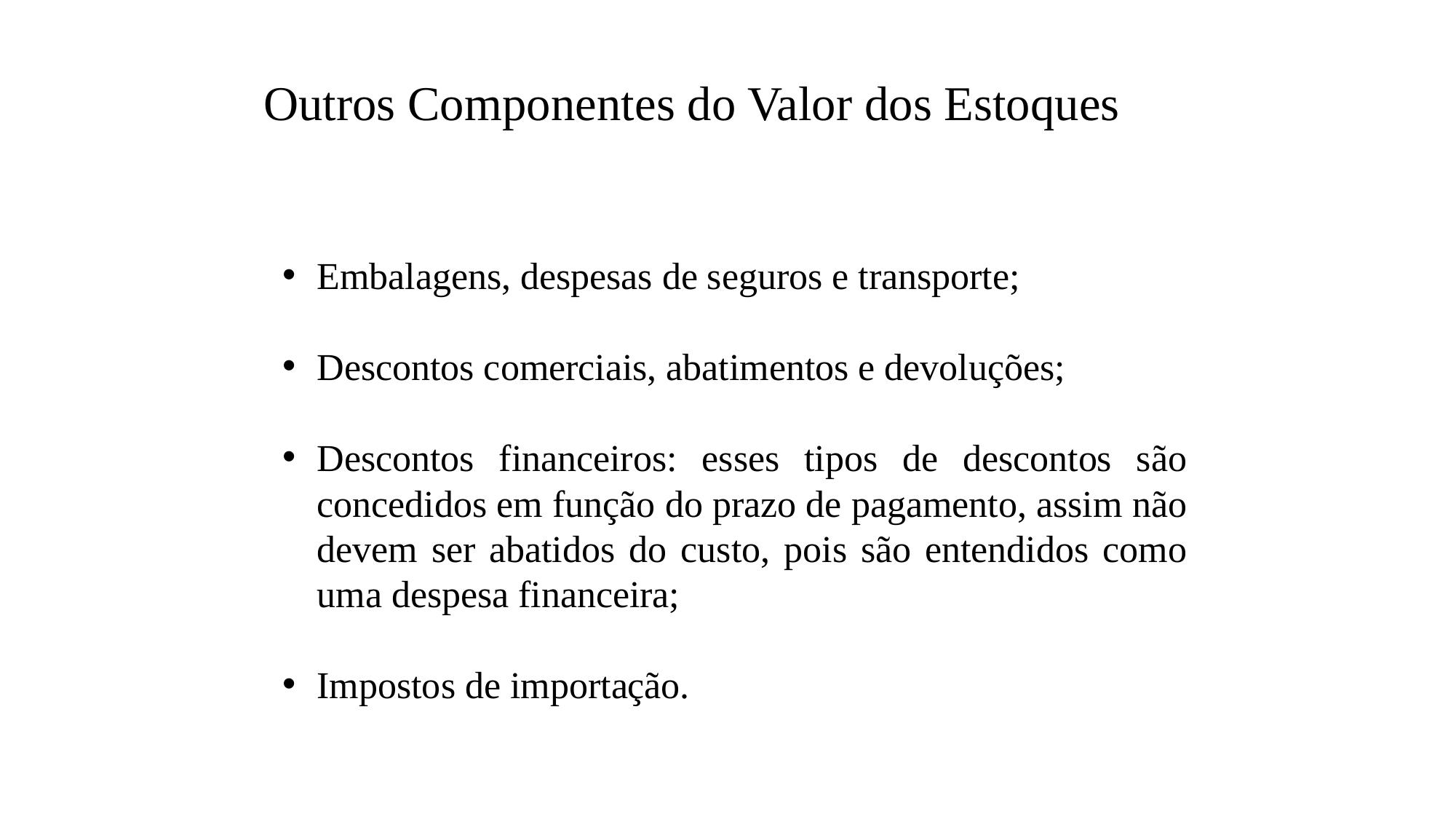

Outros Componentes do Valor dos Estoques

Embalagens, despesas de seguros e transporte;

Descontos comerciais, abatimentos e devoluções;

Descontos financeiros: esses tipos de descontos são concedidos em função do prazo de pagamento, assim não devem ser abatidos do custo, pois são entendidos como uma despesa financeira;

Impostos de importação.
5